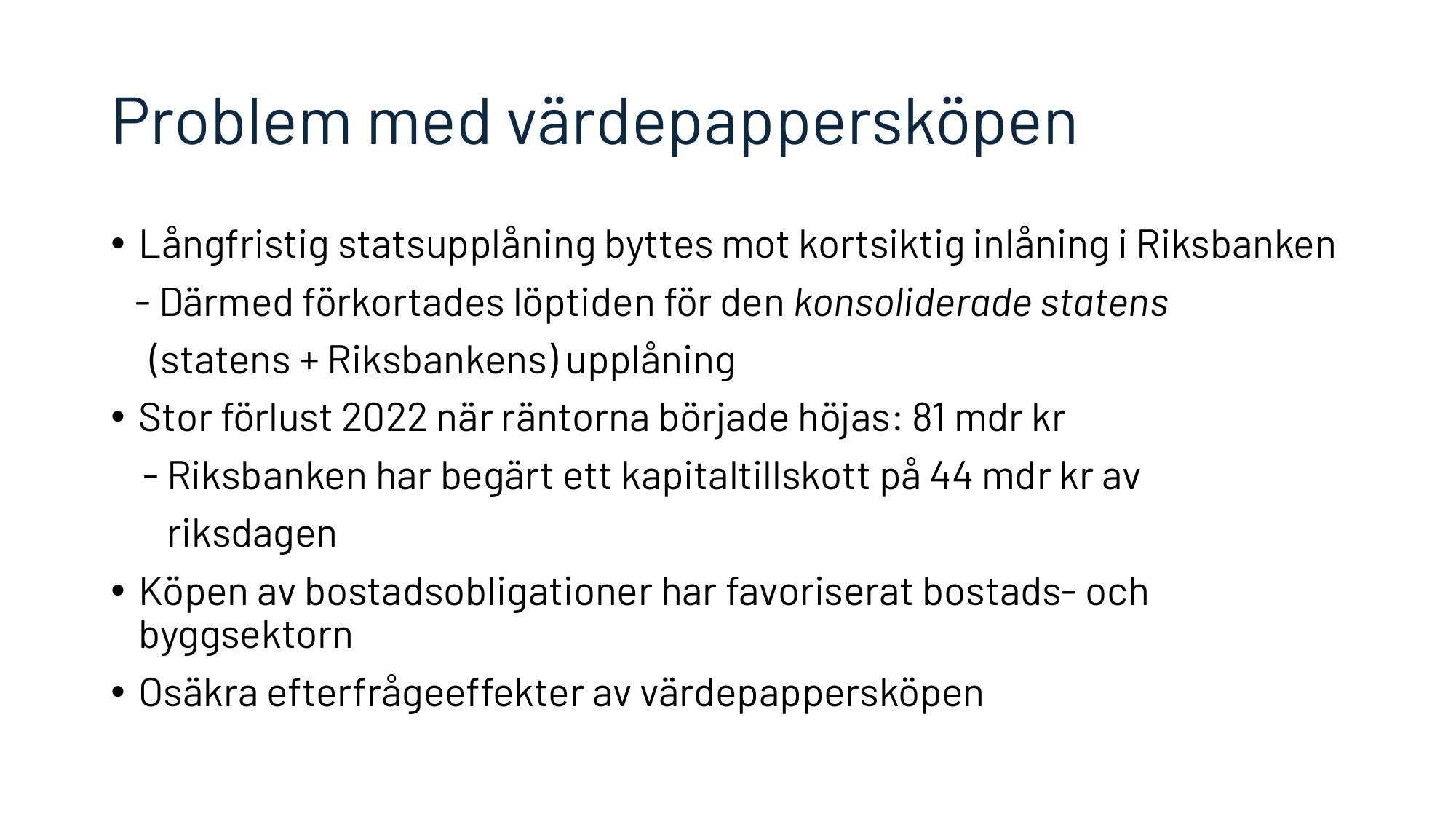

# Problem med värdepappersköpen
Långfristig statsupplåning byttes mot kortsiktig inlåning i Riksbanken
   - Därmed förkortades löptiden för den konsoliderade statens
     (statens + Riksbankens) upplåning
Stor förlust 2022 när räntorna började höjas: 81 mdr kr
    - Riksbanken har begärt ett kapitaltillskott på 44 mdr kr av
       riksdagen
Köpen av bostadsobligationer har favoriserat bostads- och byggsektorn
Osäkra efterfrågeeffekter av värdepappersköpen